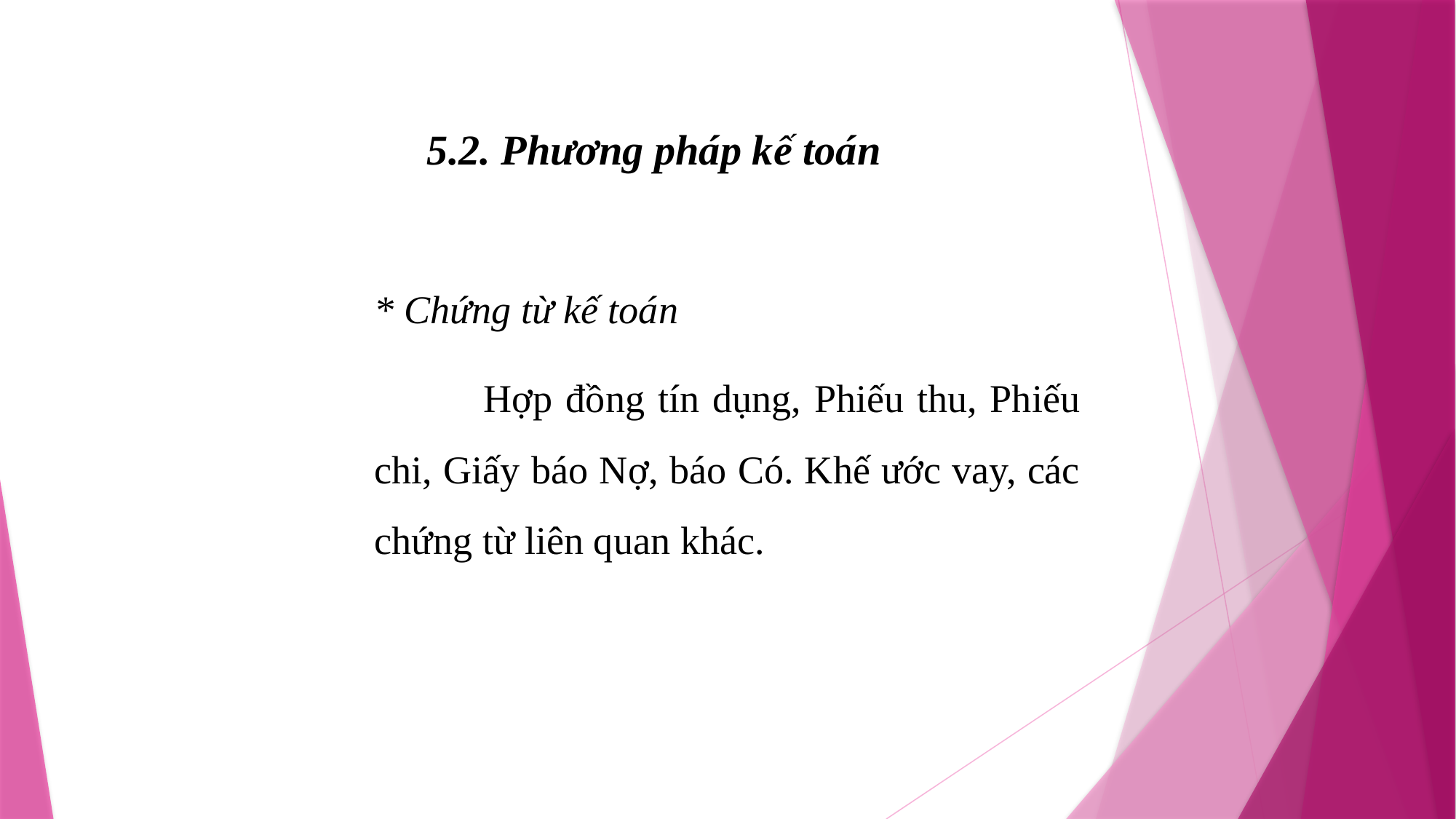

5.2. Phương pháp kế toán
* Chứng từ kế toán
	Hợp đồng tín dụng, Phiếu thu, Phiếu chi, Giấy báo Nợ, báo Có. Khế ước vay, các chứng từ liên quan khác.